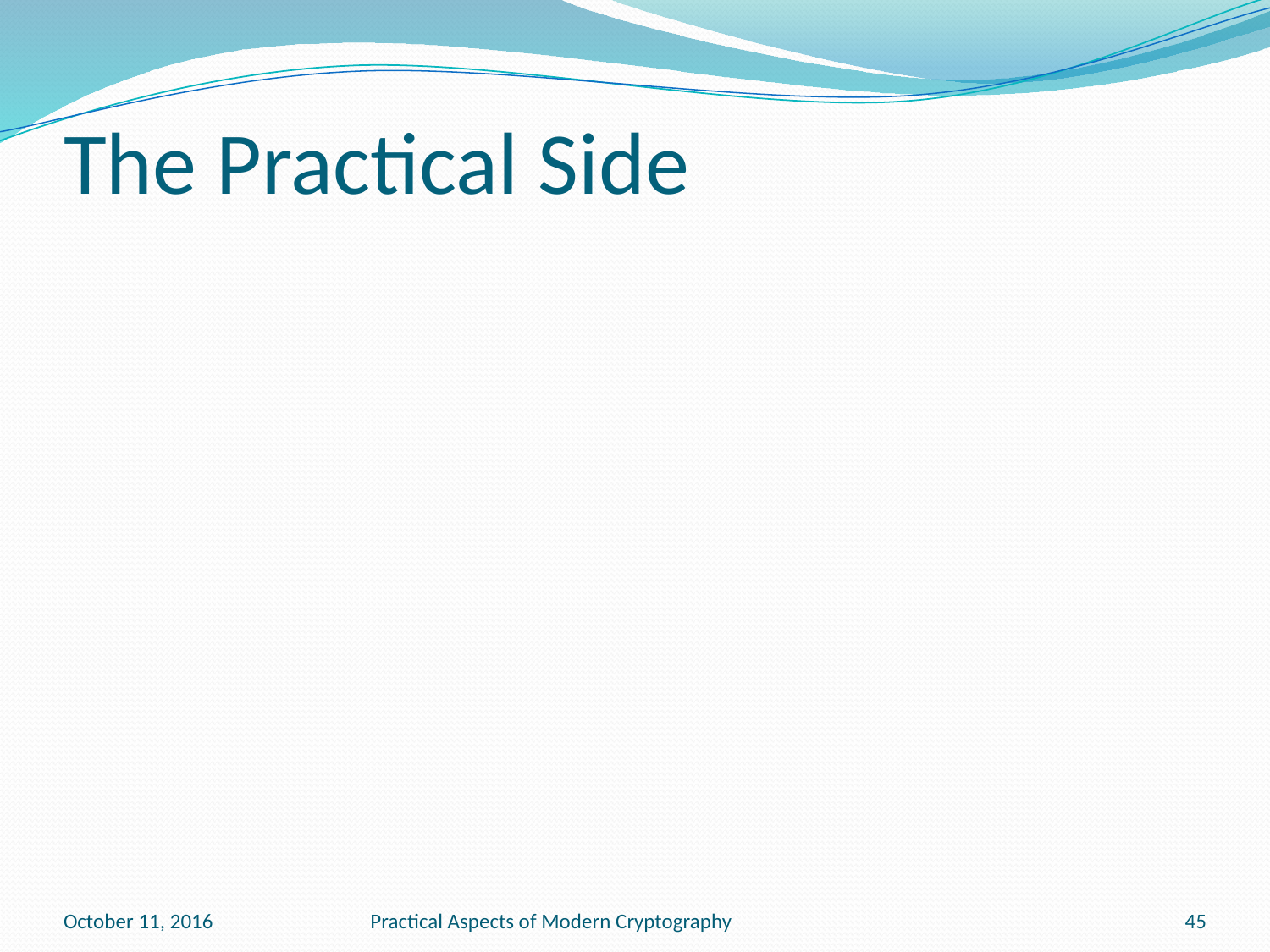

# The Practical Side
October 11, 2016
Practical Aspects of Modern Cryptography
45